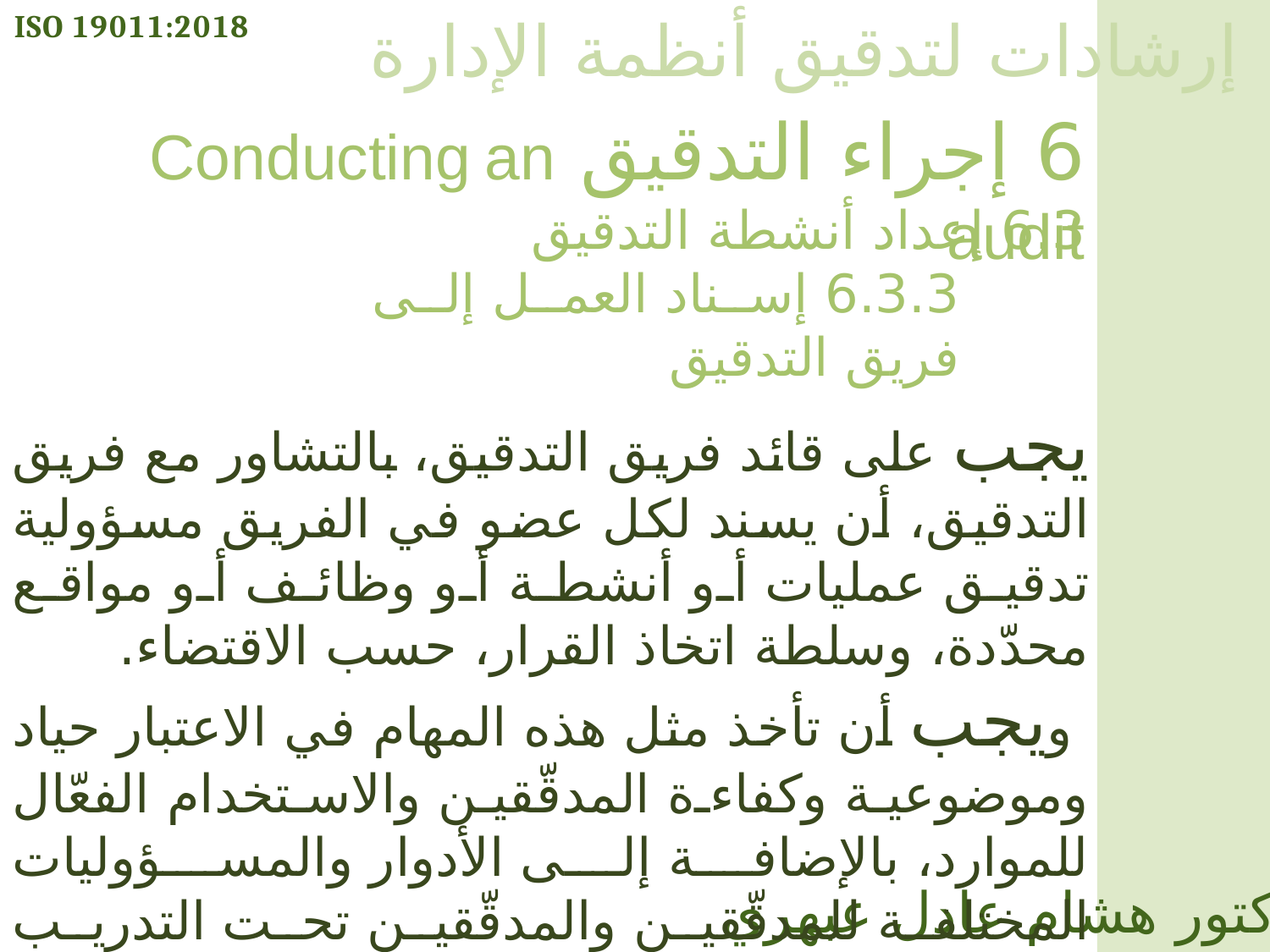

ISO 19011:2018
إرشادات لتدقيق أنظمة الإدارة

6 إجراء التدقيق Conducting an audit
6.3 إعداد أنشطة التدقيق
6.3.3 إسناد العمل إلى فريق التدقيق
يجب على قائد فريق التدقيق، بالتشاور مع فريق التدقيق، أن يسند لكل عضو في الفريق مسؤولية تدقيق عمليات أو أنشطة أو وظائف أو مواقع محدّدة، وسلطة اتخاذ القرار، حسب الاقتضاء.
 ويجب أن تأخذ مثل هذه المهام في الاعتبار حياد وموضوعية وكفاءة المدقّقين والاستخدام الفعّال للموارد، بالإضافة إلى الأدوار والمسؤوليات المختلفة للمدقّقين والمدقّقين تحت التدريب والخبراء الفنيين.
الدكتور هشام عادل عبهري